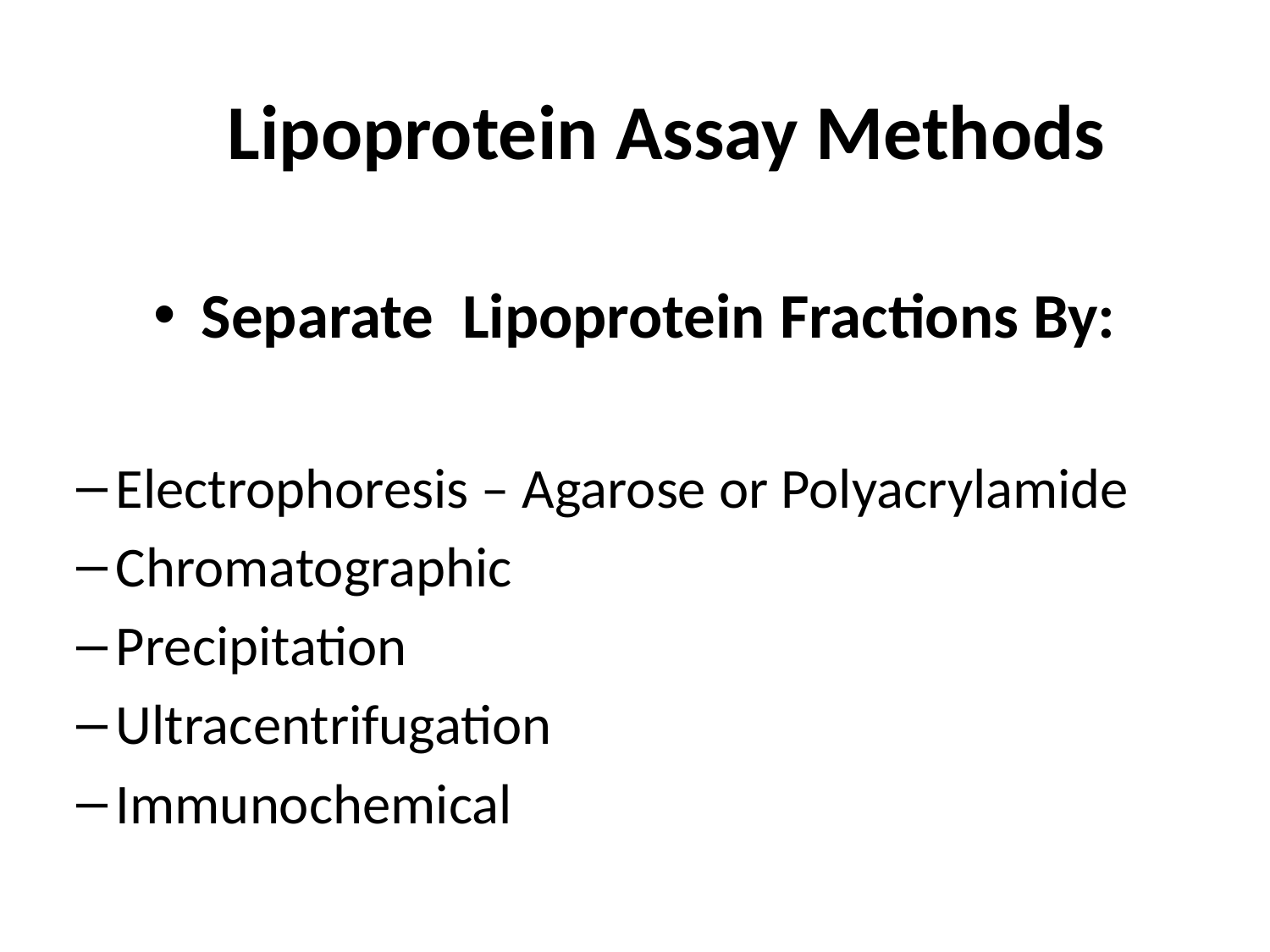

# Lipoprotein Assay Methods
Separate  Lipoprotein Fractions By:

Electrophoresis – Agarose or Polyacrylamide
Chromatographic
Precipitation
Ultracentrifugation
Immunochemical